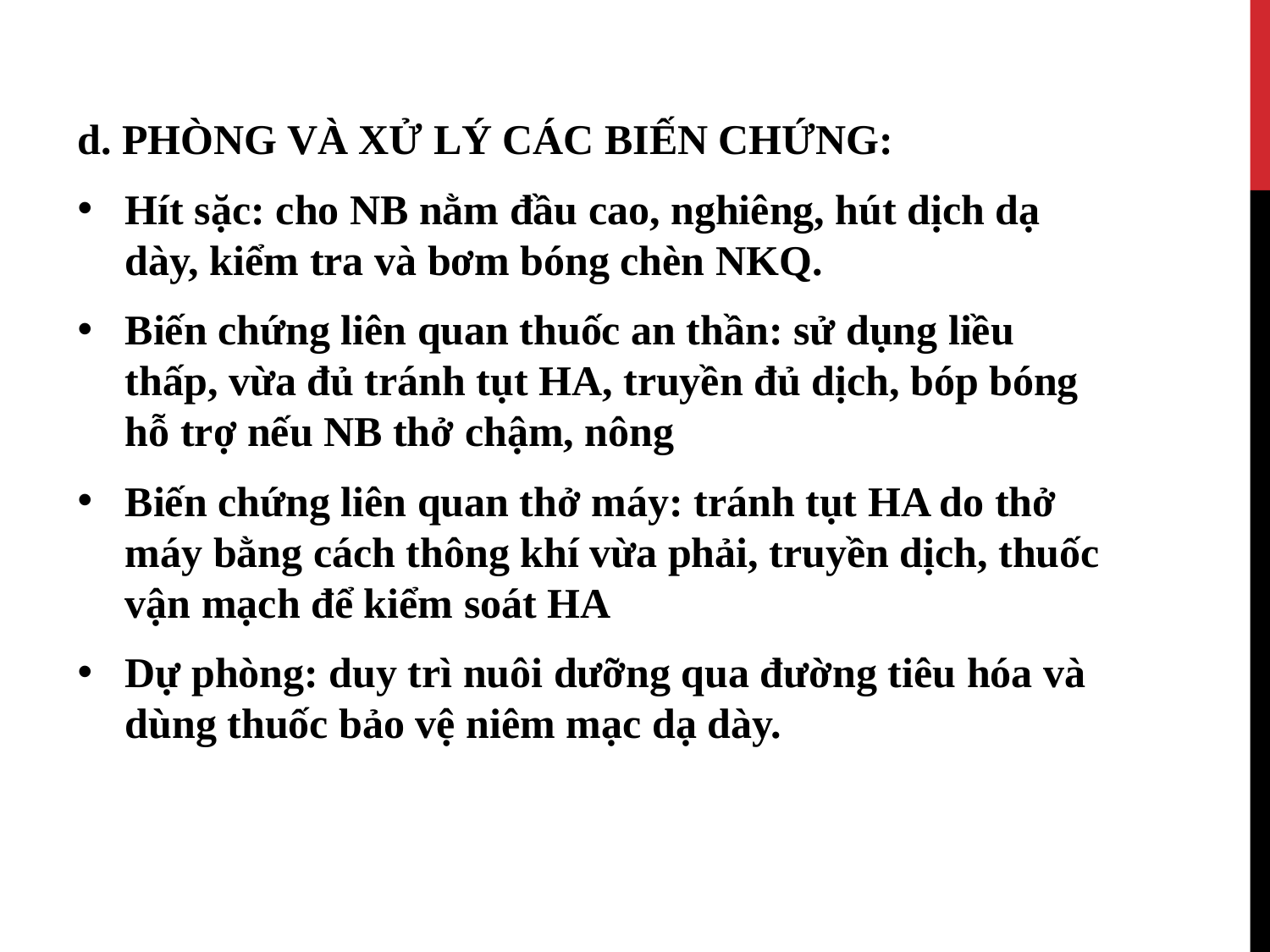

#
d. PHÒNG VÀ XỬ LÝ CÁC BIẾN CHỨNG:
Hít sặc: cho NB nằm đầu cao, nghiêng, hút dịch dạ dày, kiểm tra và bơm bóng chèn NKQ.
Biến chứng liên quan thuốc an thần: sử dụng liều thấp, vừa đủ tránh tụt HA, truyền đủ dịch, bóp bóng hỗ trợ nếu NB thở chậm, nông
Biến chứng liên quan thở máy: tránh tụt HA do thở máy bằng cách thông khí vừa phải, truyền dịch, thuốc vận mạch để kiểm soát HA
Dự phòng: duy trì nuôi dưỡng qua đường tiêu hóa và dùng thuốc bảo vệ niêm mạc dạ dày.